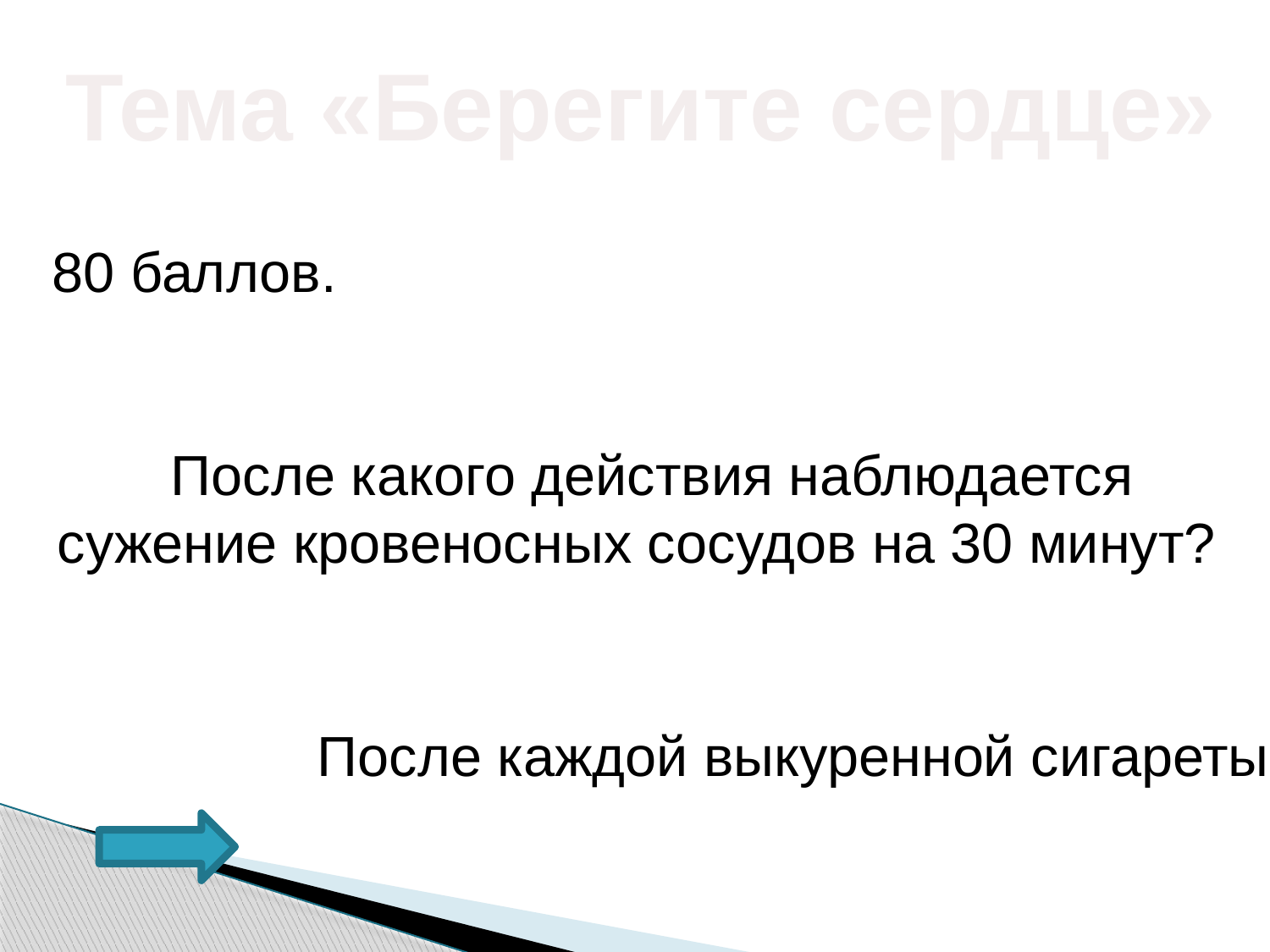

Тема «Берегите сердце»
80 баллов.

 После какого действия наблюдается сужение кровеносных сосудов на 30 минут?
После каждой выкуренной сигареты.